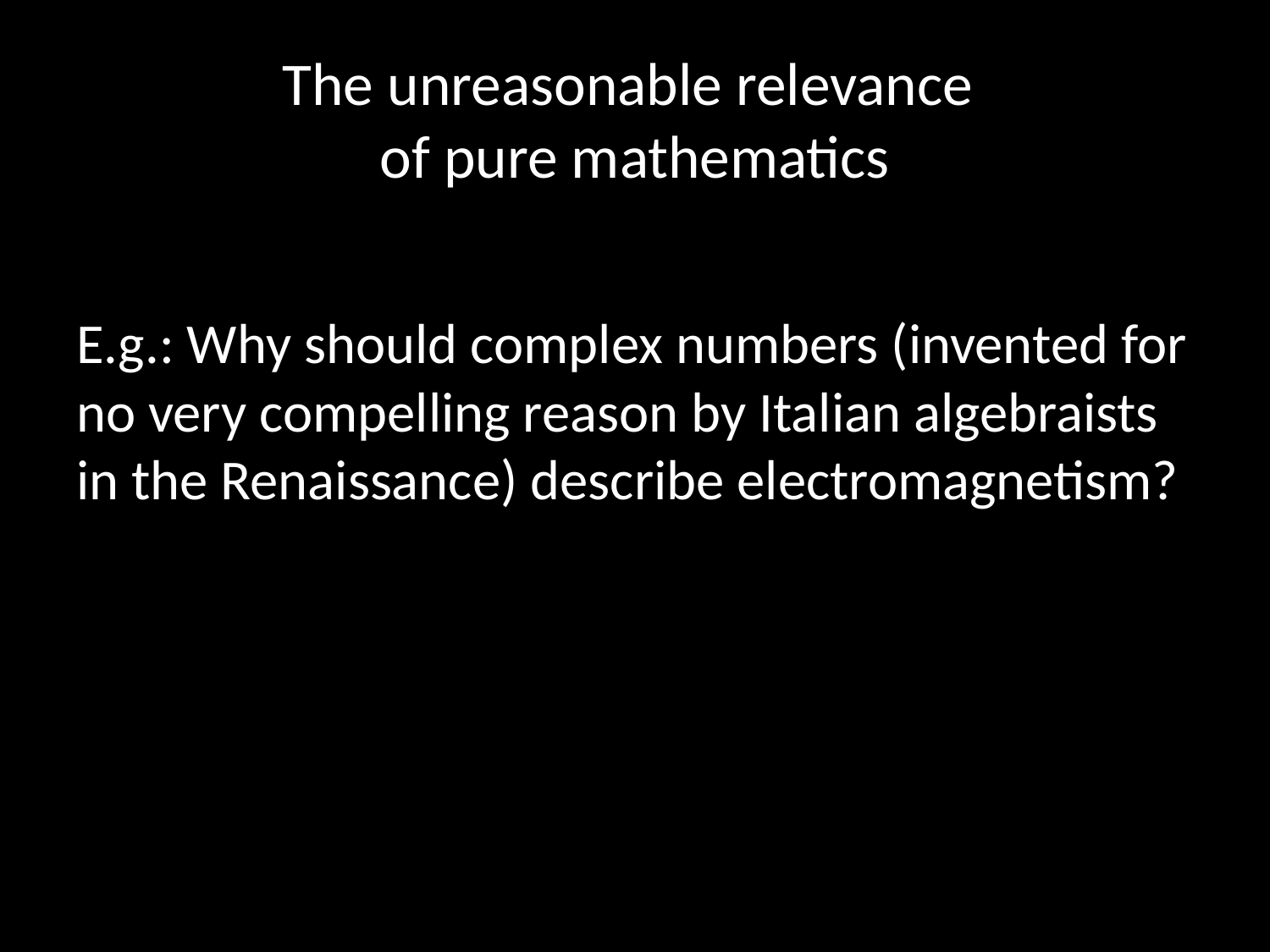

# The unreasonable relevance of pure mathematics

E.g.: Why should complex numbers (invented for no very compelling reason by Italian algebraists in the Renaissance) describe electromagnetism?